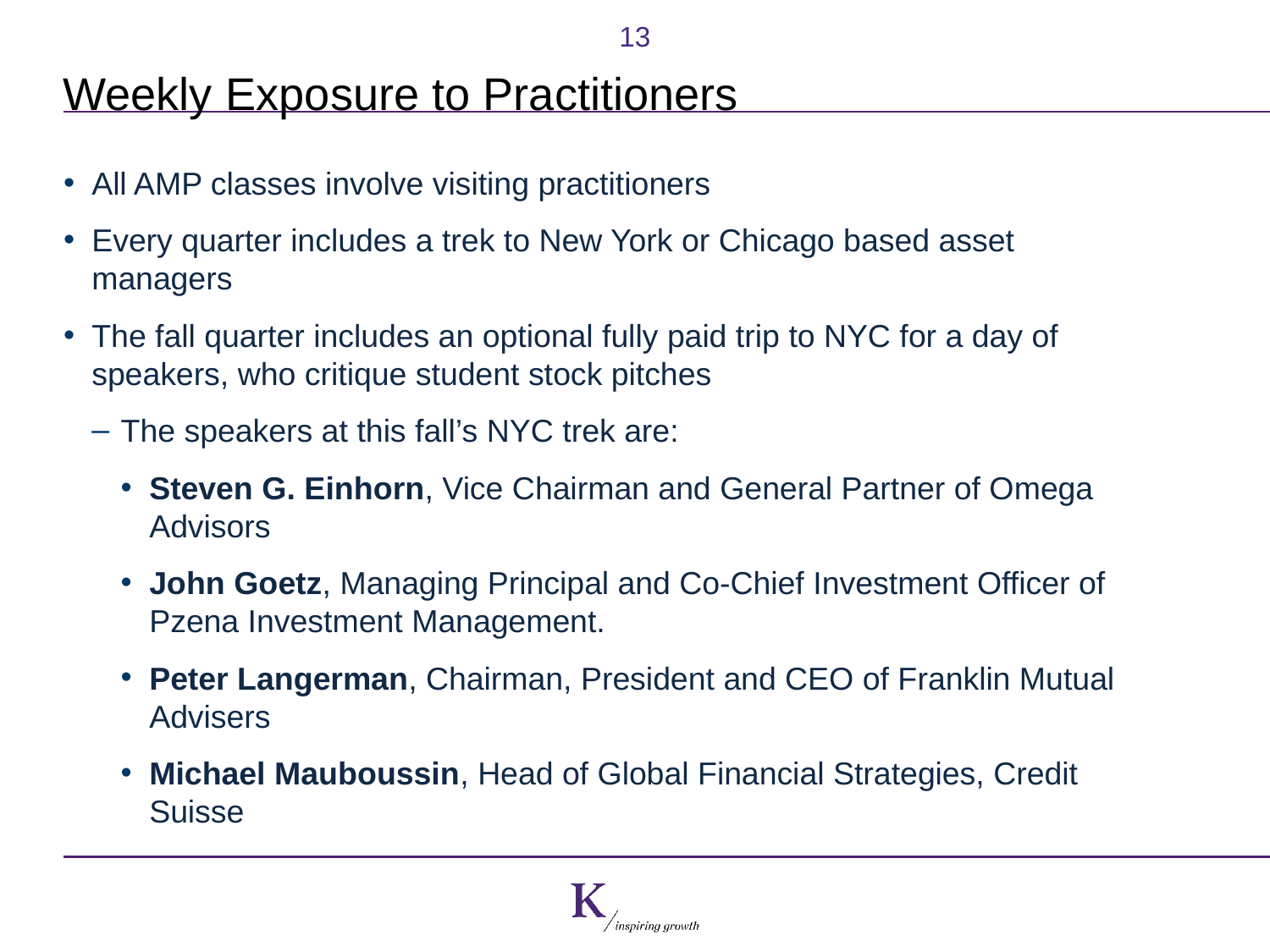

# Weekly Exposure to Practitioners
All AMP classes involve visiting practitioners
Every quarter includes a trek to New York or Chicago based asset managers
The fall quarter includes an optional fully paid trip to NYC for a day of speakers, who critique student stock pitches
The speakers at this fall’s NYC trek are:
Steven G. Einhorn, Vice Chairman and General Partner of Omega Advisors
John Goetz, Managing Principal and Co-Chief Investment Officer of Pzena Investment Management.
Peter Langerman, Chairman, President and CEO of Franklin Mutual Advisers
Michael Mauboussin, Head of Global Financial Strategies, Credit Suisse